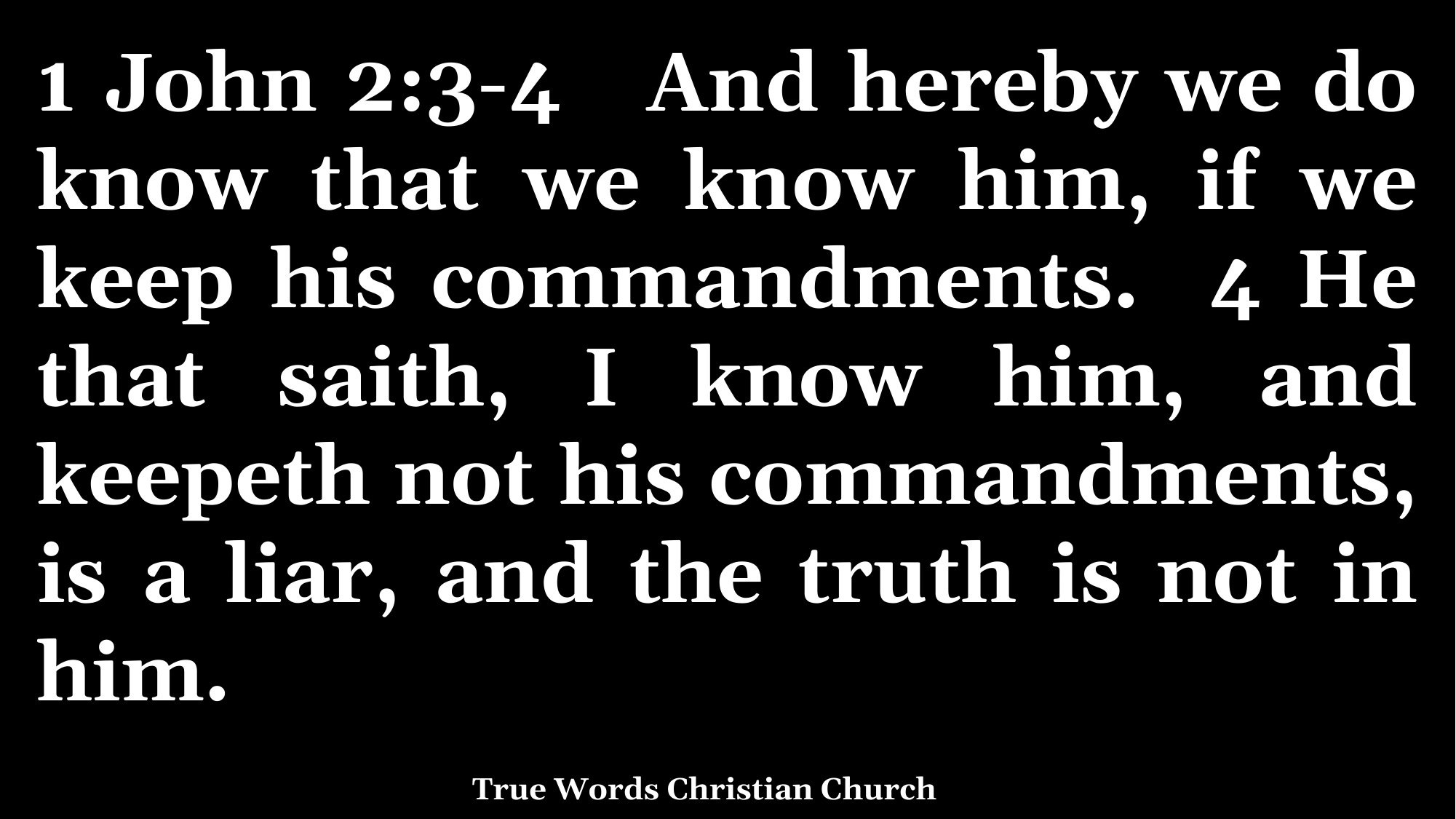

1 John 2:3-4   And hereby we do know that we know him, if we keep his commandments.  4 He that saith, I know him, and keepeth not his commandments, is a liar, and the truth is not in him.
True Words Christian Church